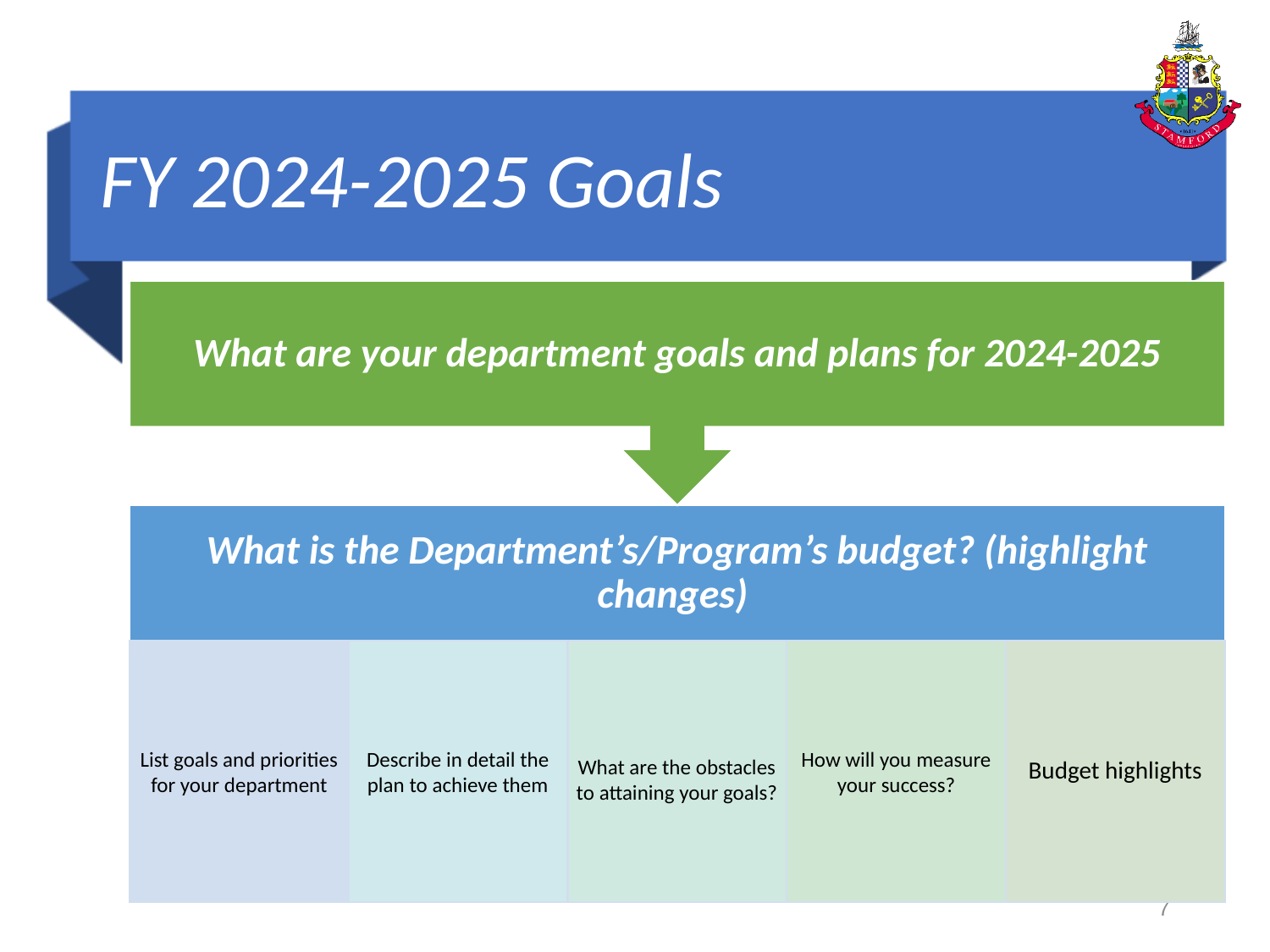

# FY 2024-2025 Goals

What are your department goals and plans for 2024-2025

What is the Department’s/Program’s budget? (highlight changes)

What are the obstacles to attaining your goals?
Describe in detail the plan to achieve them

How will you measure your success?

List goals and priorities for your department

Budget highlights
7